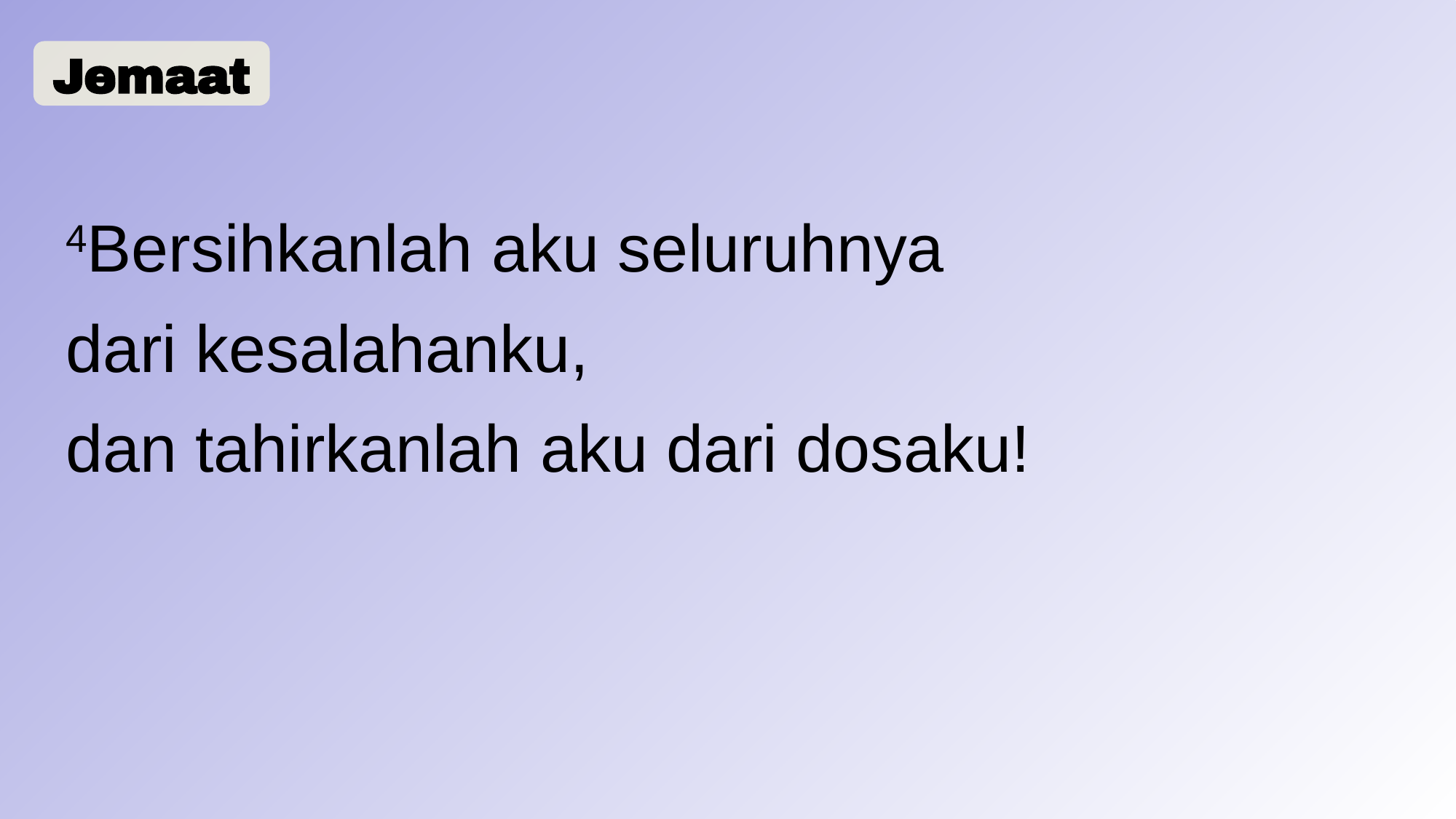

Jemaat
4Bersihkanlah aku seluruhnya
dari kesalahanku,
dan tahirkanlah aku dari dosaku!